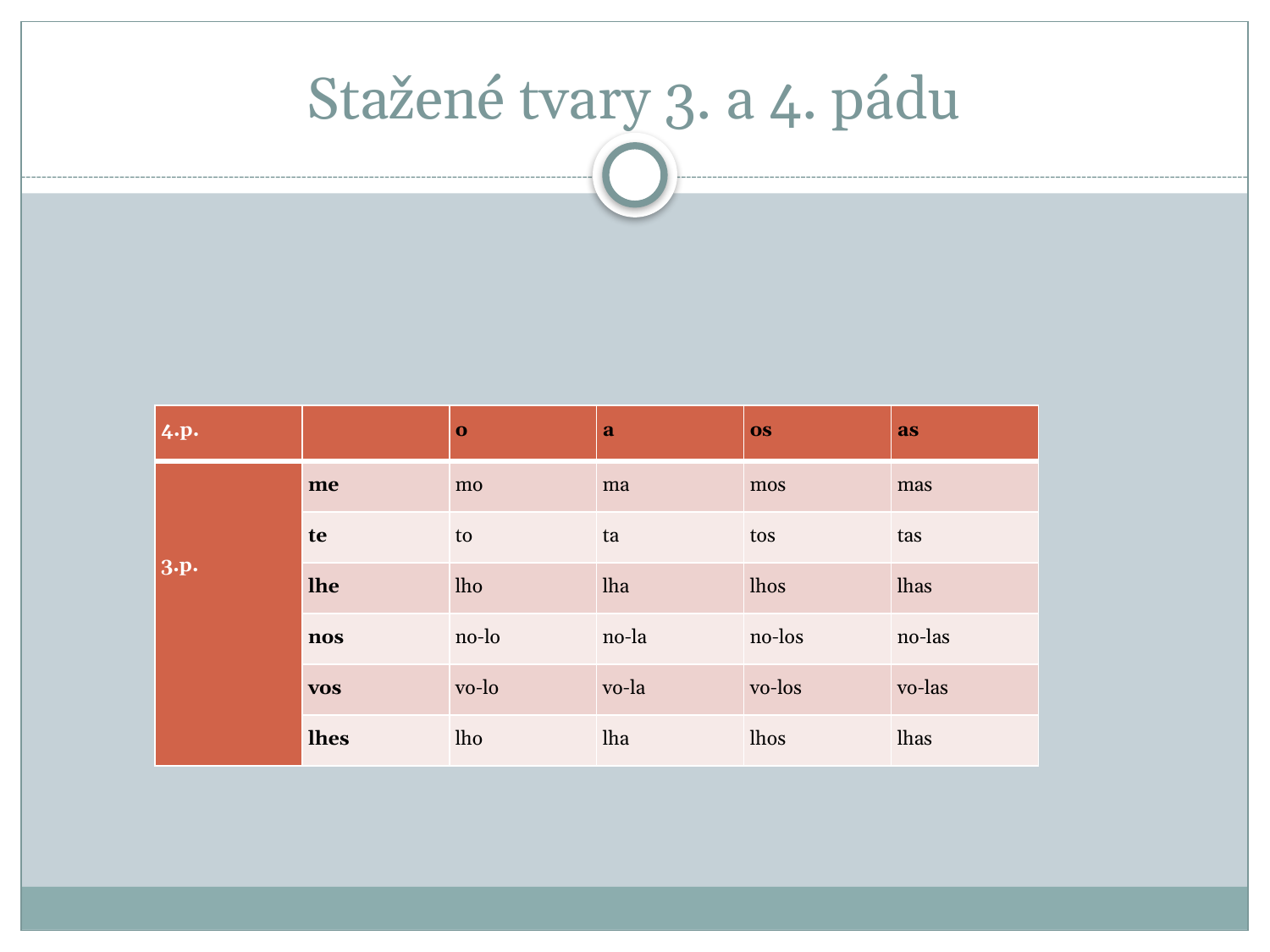

# Stažené tvary 3. a 4. pádu
| 4.p. |  | o | a | os | as |
| --- | --- | --- | --- | --- | --- |
| 3.p. | me | mo | ma | mos | mas |
|  | te | to | ta | tos | tas |
|  | lhe | lho | lha | lhos | lhas |
|  | nos | no-lo | no-la | no-los | no-las |
|  | vos | vo-lo | vo-la | vo-los | vo-las |
|  | lhes | lho | lha | lhos | lhas |